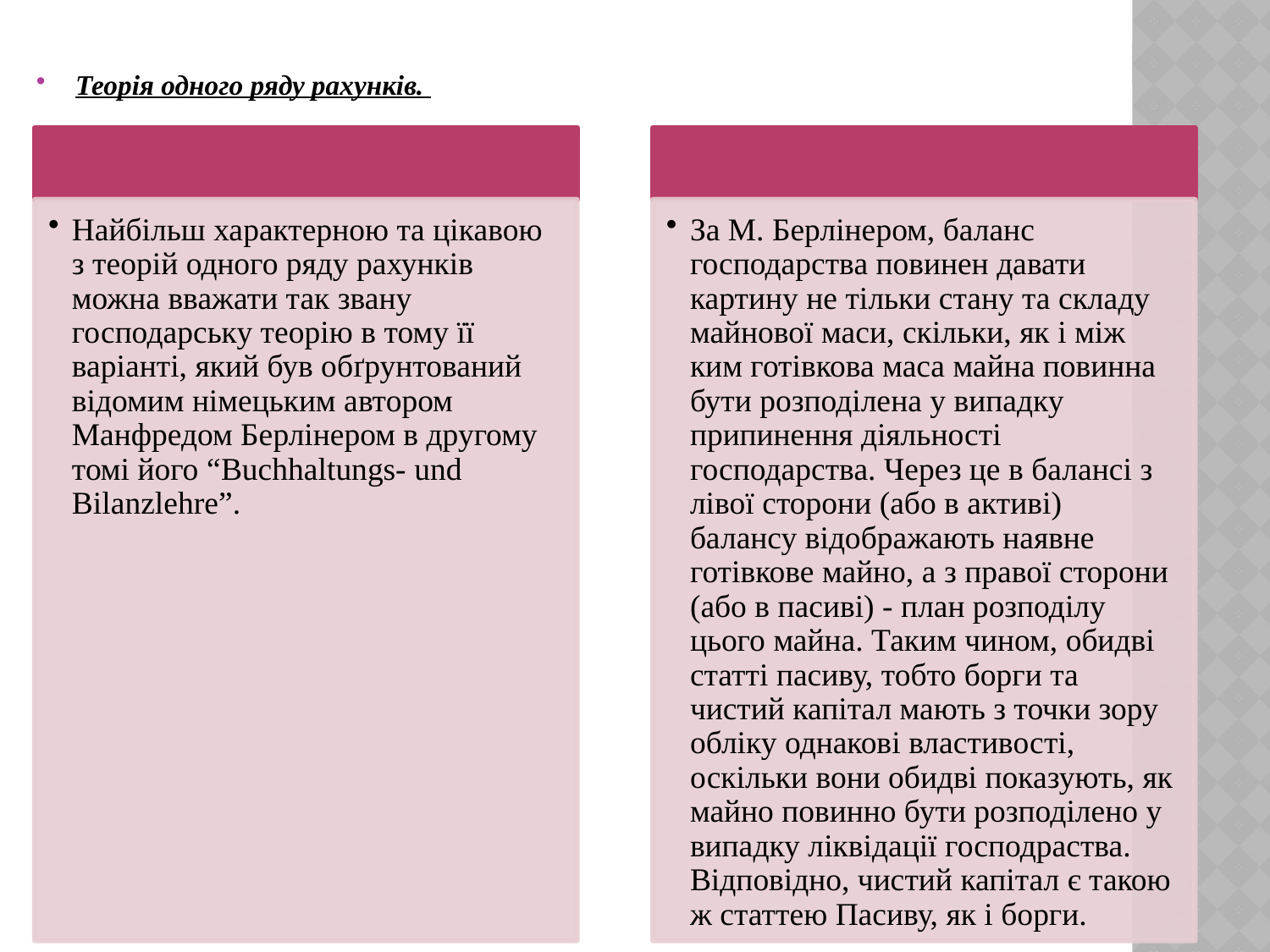

Теорія одного ряду рахунків.
#

Найбільш характерною та цікавою з теорій одного ряду рахунків можна вважати так звану господарську теорію в тому її варіанті, який був обґрунтований відомим німецьким автором Манфредом Берлінером в другому томі його “Buchhaltungs- und Bilanzlehre”.

За М. Берлінером, баланс господарства повинен давати картину не тільки стану та складу майнової маси, скільки, як і між ким готівкова маса майна повинна бути розподілена у випадку припинення діяльності господарства. Через це в балансі з лівої сторони (або в активі) балансу відображають наявне готівкове майно, а з правої сторони (або в пасиві) - план розподілу цього майна. Таким чином, обидві статті пасиву, тобто борги та чистий капітал мають з точки зору обліку однакові властивості, оскільки вони обидві показують, як майно повинно бути розподілено у випадку ліквідації господраства. Відповідно, чистий капітал є такою ж статтею Пасиву, як і борги.